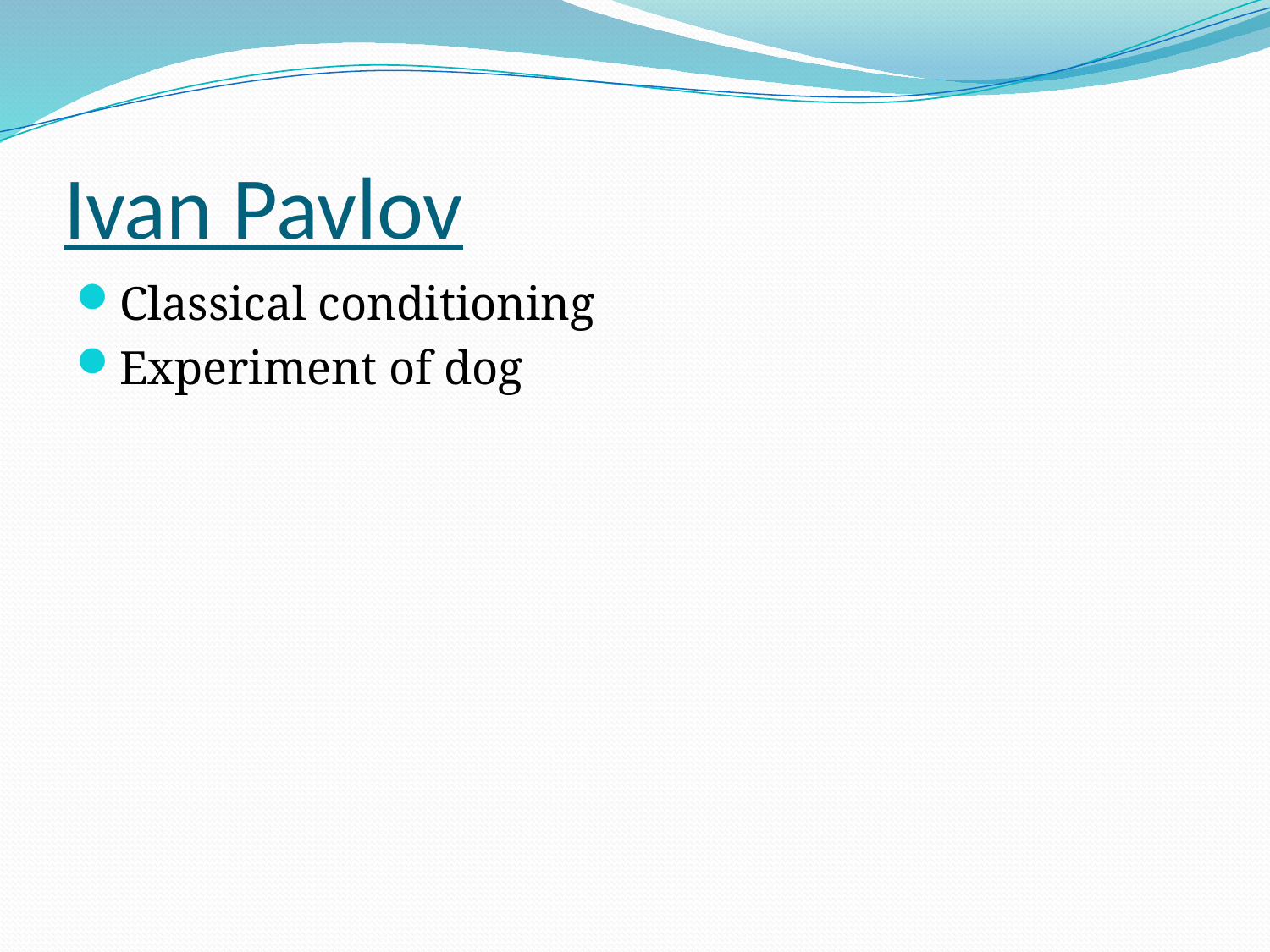

# Ivan Pavlov
Classical conditioning
Experiment of dog